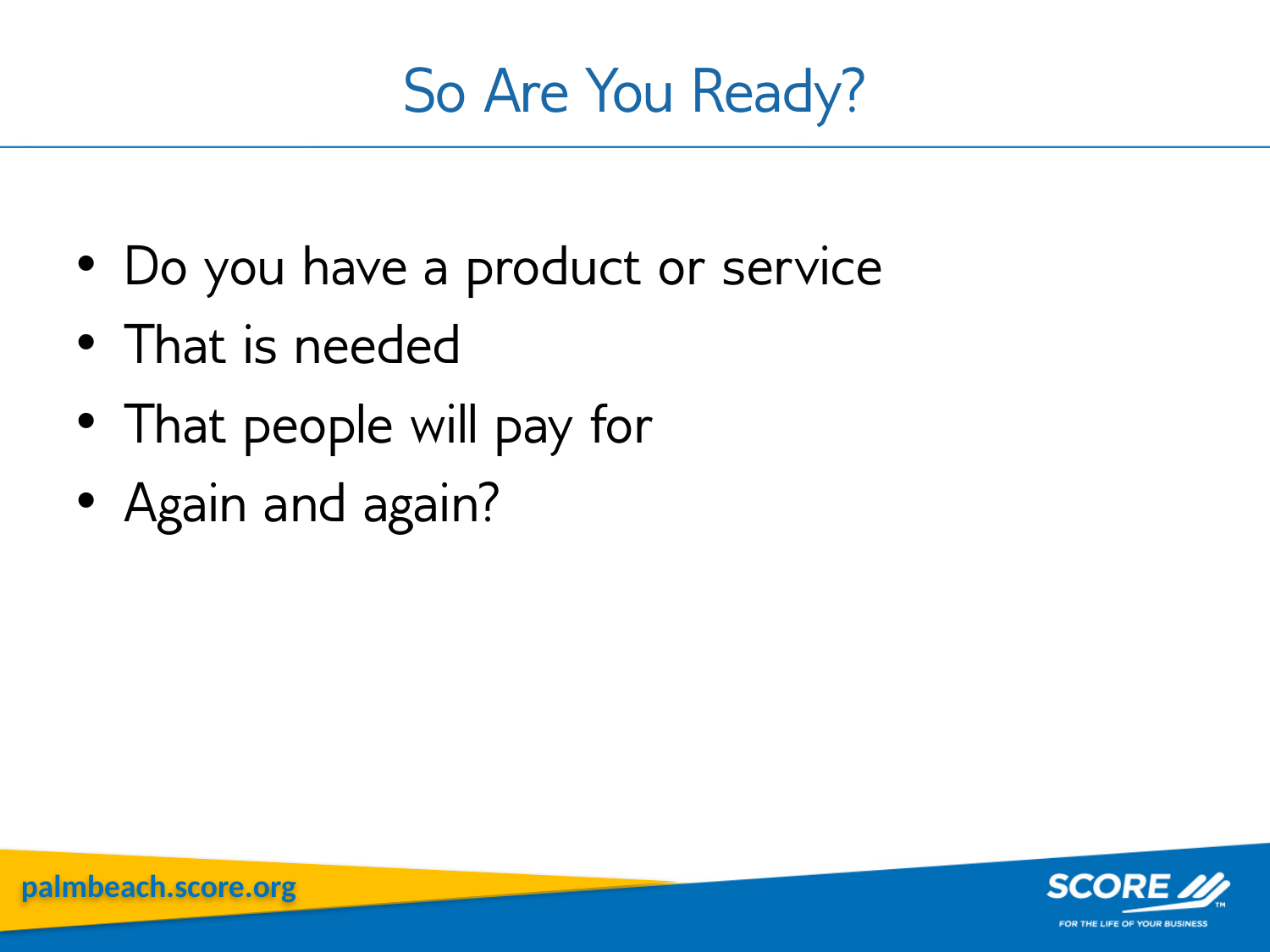

# So Are You Ready?
Do you have a product or service
That is needed
That people will pay for
Again and again?